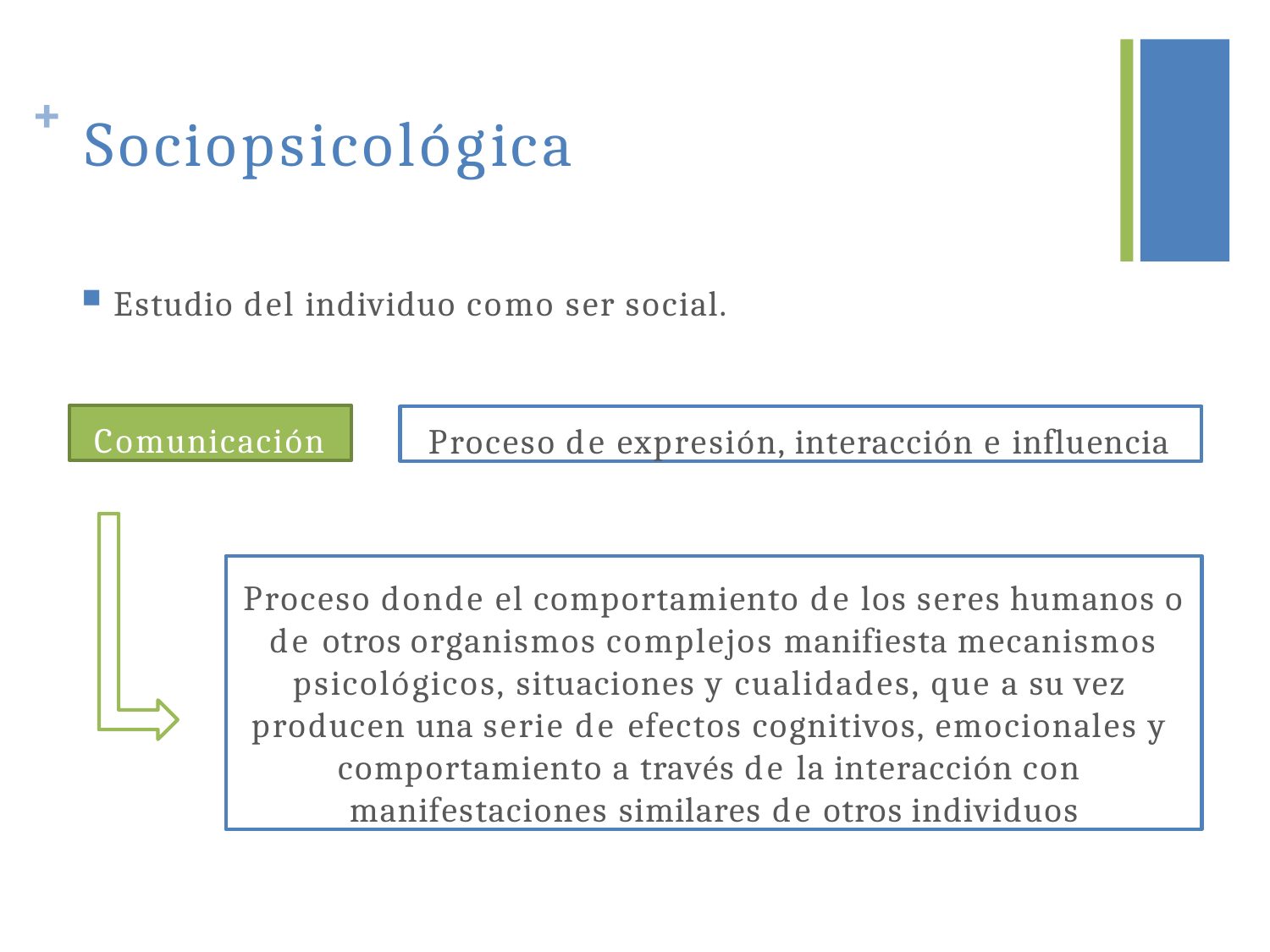

# + Sociopsicológica
Estudio del individuo como ser social.
Comunicación
Proceso de expresión, interacción e influencia

Proceso donde el comportamiento de los seres humanos o  de otros organismos complejos manifiesta mecanismos  psicológicos, situaciones y cualidades, que a su vez  producen una serie de efectos cognitivos, emocionales y  comportamiento a través de la interacción con  manifestaciones similares de otros individuos